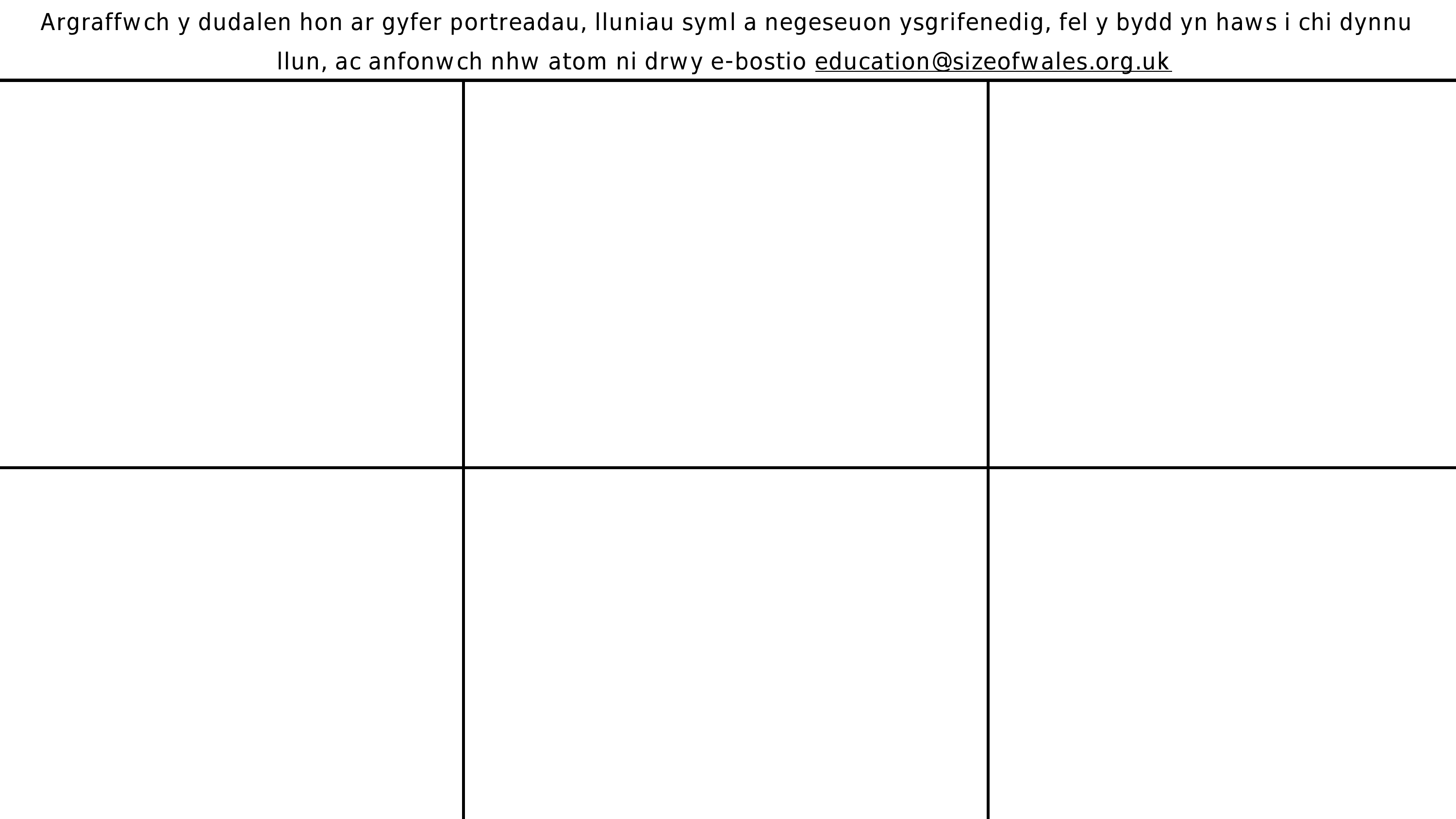

Argraffwch y dudalen hon ar gyfer portreadau, lluniau syml a negeseuon ysgrifenedig, fel y bydd yn haws i chi dynnu llun, ac anfonwch nhw atom ni drwy e-bostio education@sizeofwales.org.uk